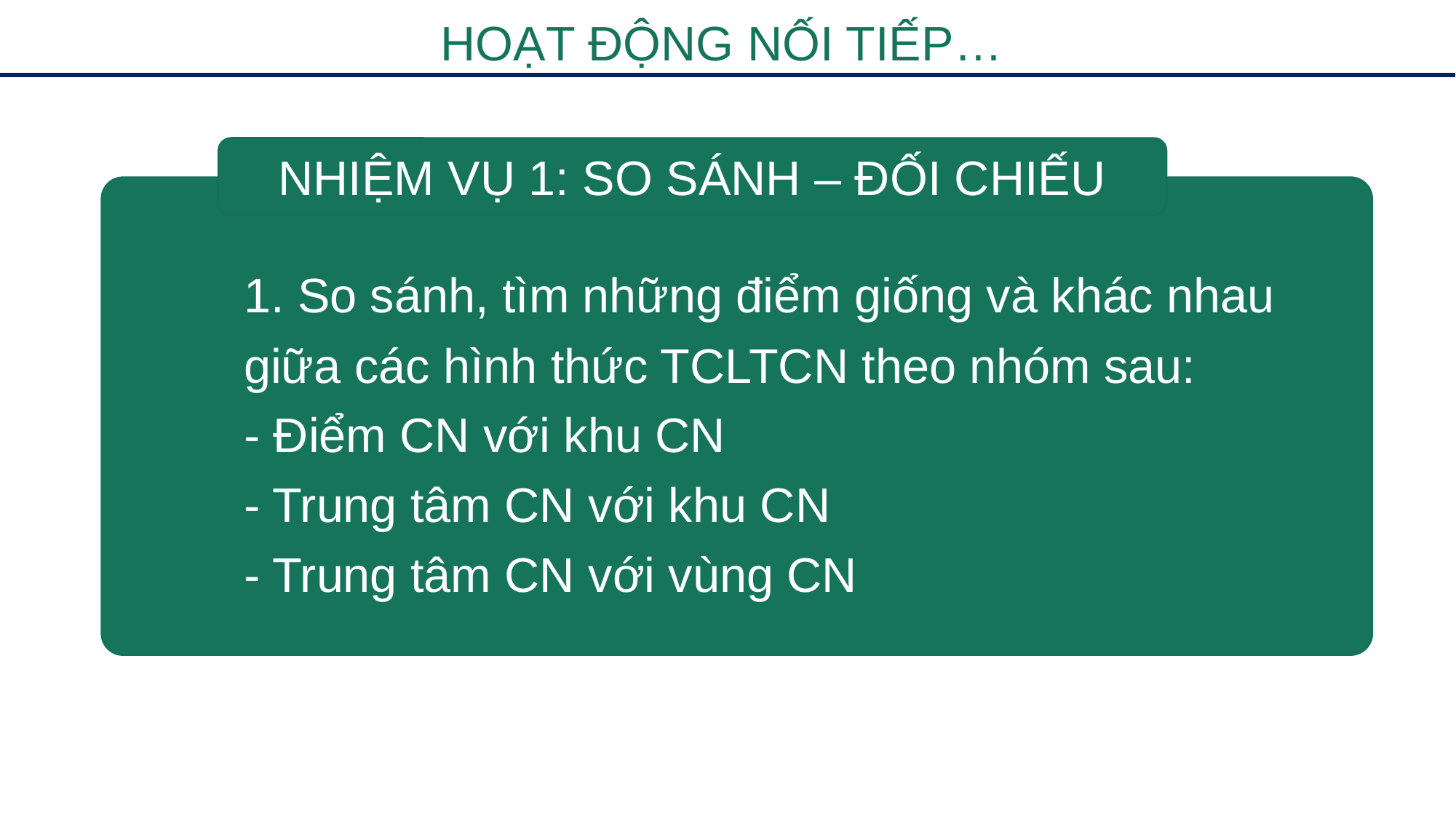

HOẠT ĐỘNG NỐI TIẾP…
NHIỆM VỤ 1: SO SÁNH – ĐỐI CHIẾU

1. So sánh, tìm những điểm giống và khác nhau giữa các hình thức TCLTCN theo nhóm sau:
- Điểm CN với khu CN
- Trung tâm CN với khu CN
- Trung tâm CN với vùng CN